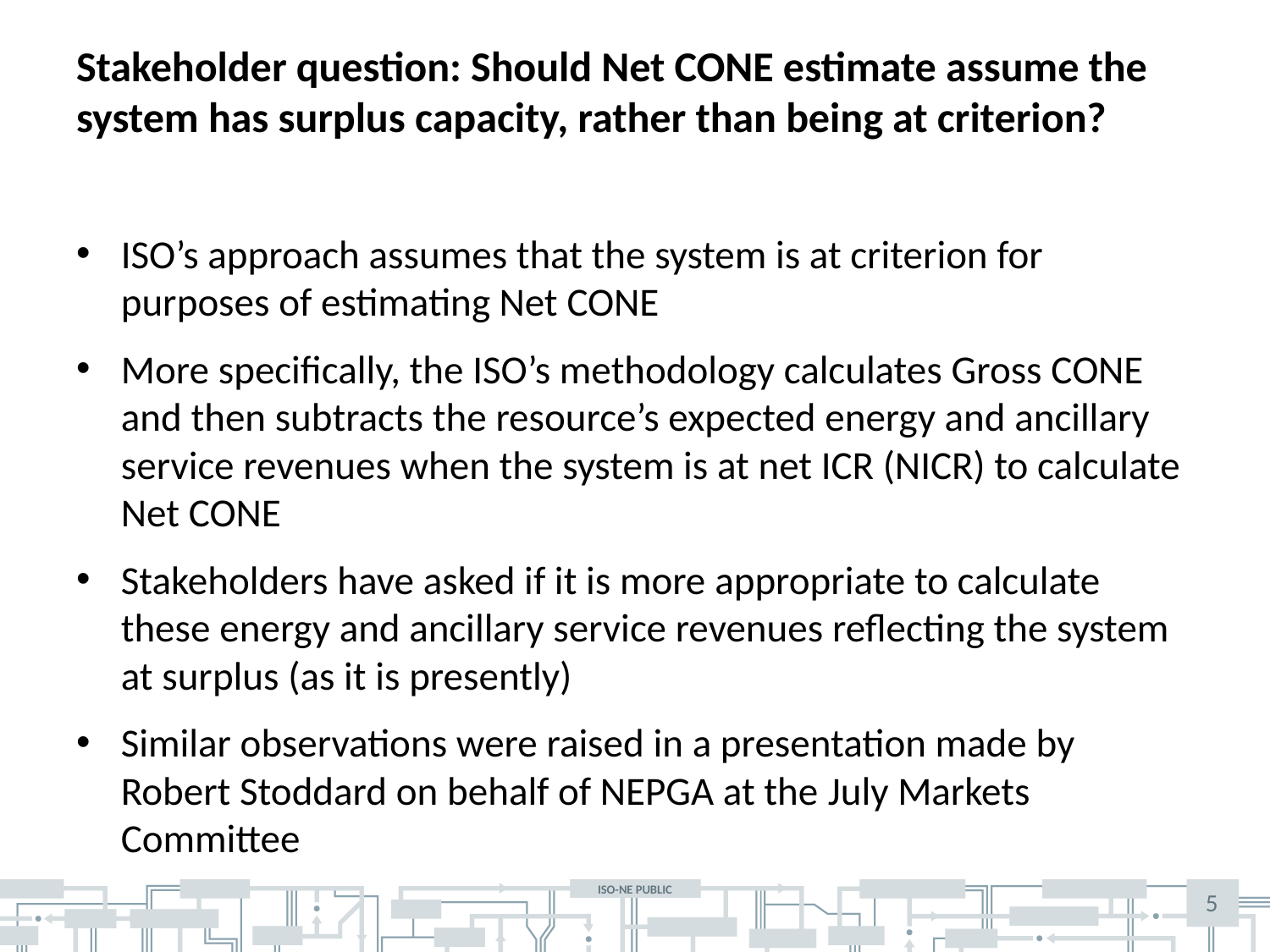

# Stakeholder question: Should Net CONE estimate assume the system has surplus capacity, rather than being at criterion?
ISO’s approach assumes that the system is at criterion for purposes of estimating Net CONE
More specifically, the ISO’s methodology calculates Gross CONE and then subtracts the resource’s expected energy and ancillary service revenues when the system is at net ICR (NICR) to calculate Net CONE
Stakeholders have asked if it is more appropriate to calculate these energy and ancillary service revenues reflecting the system at surplus (as it is presently)
Similar observations were raised in a presentation made by Robert Stoddard on behalf of NEPGA at the July Markets Committee
5